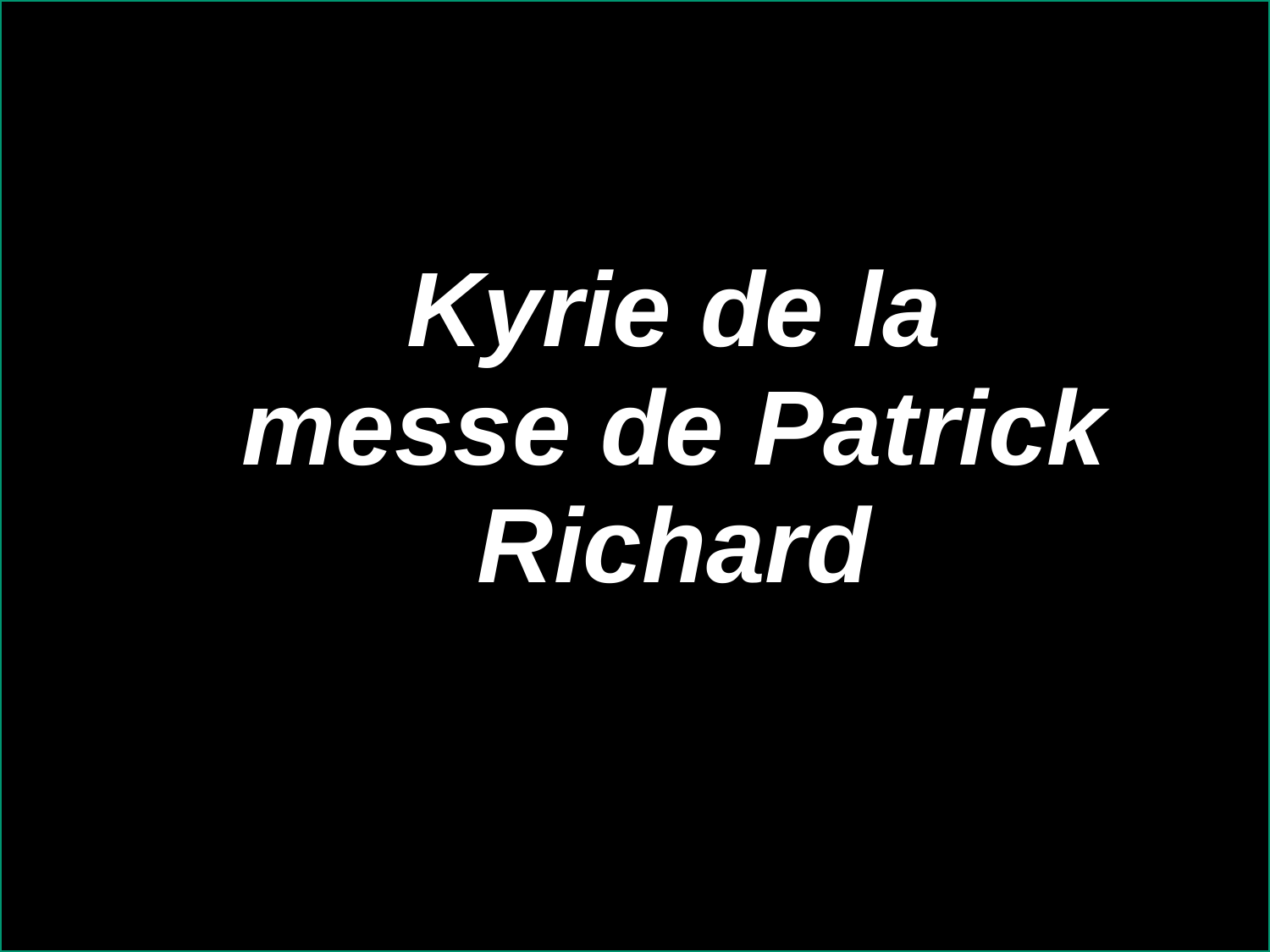

Kyrie de la messe de Patrick Richard